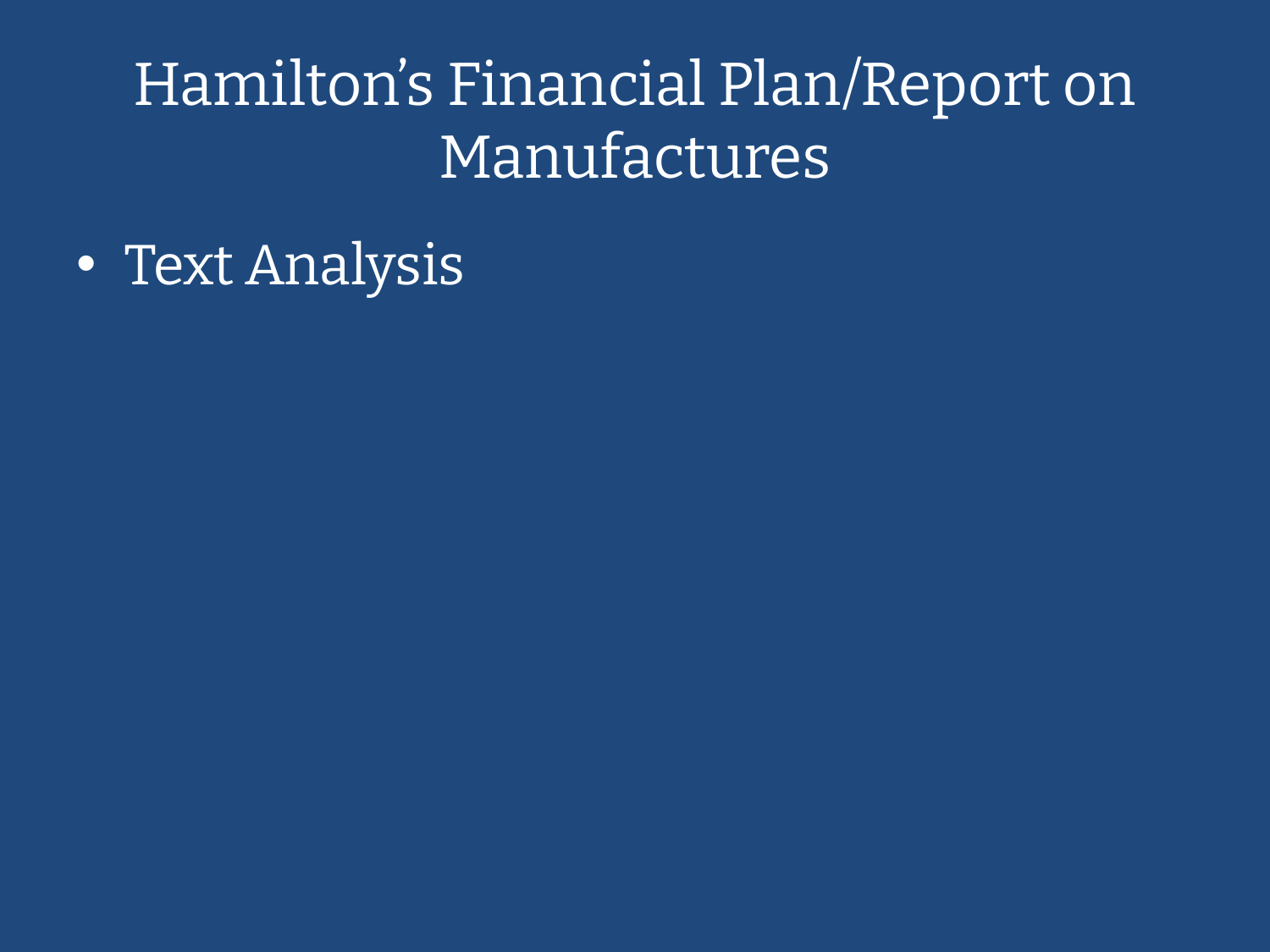

# Hamilton’s Financial Plan/Report on Manufactures
Text Analysis